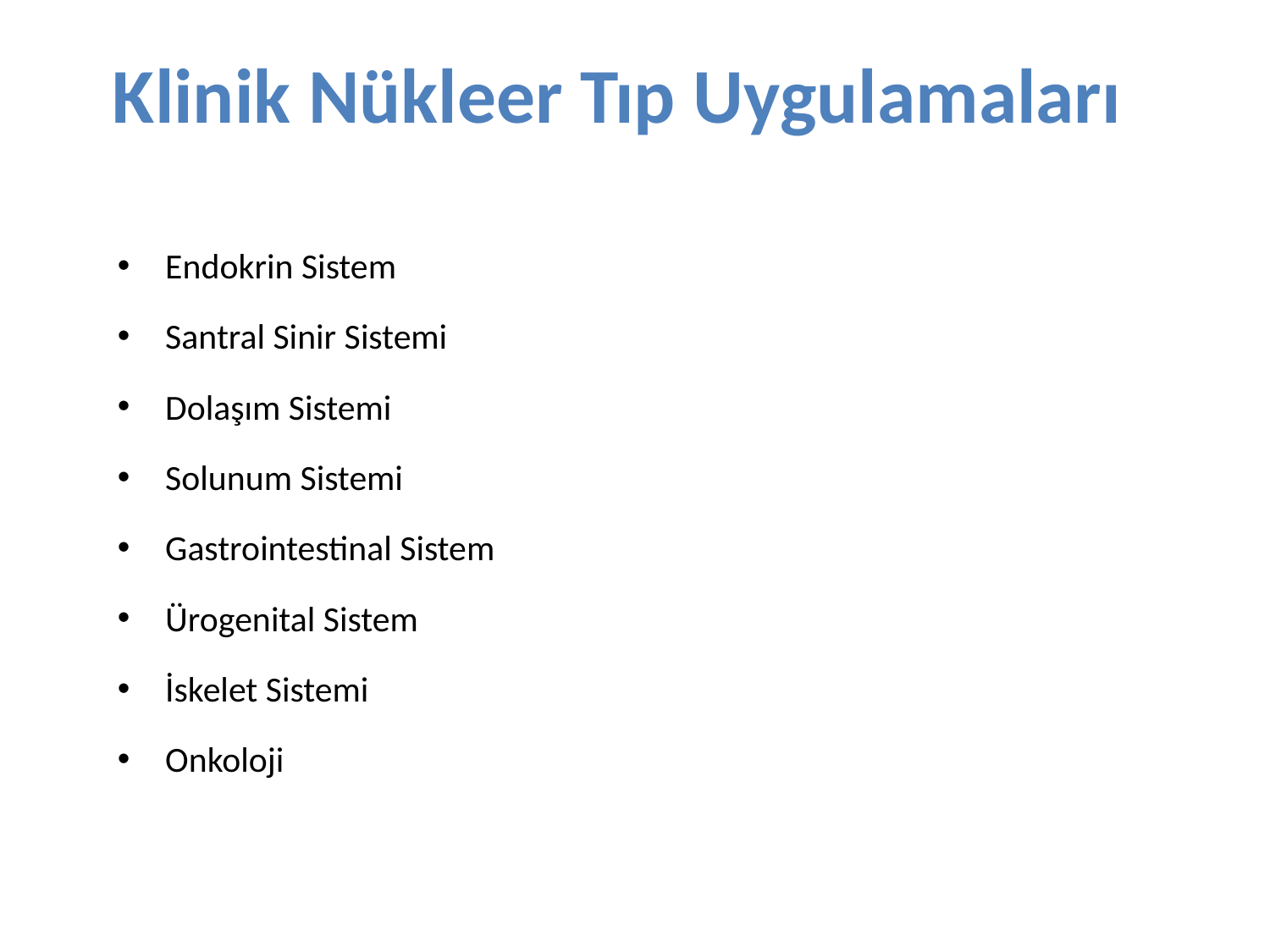

# Klinik Nükleer Tıp Uygulamaları
Endokrin Sistem
Santral Sinir Sistemi
Dolaşım Sistemi
Solunum Sistemi
Gastrointestinal Sistem
Ürogenital Sistem
İskelet Sistemi
Onkoloji